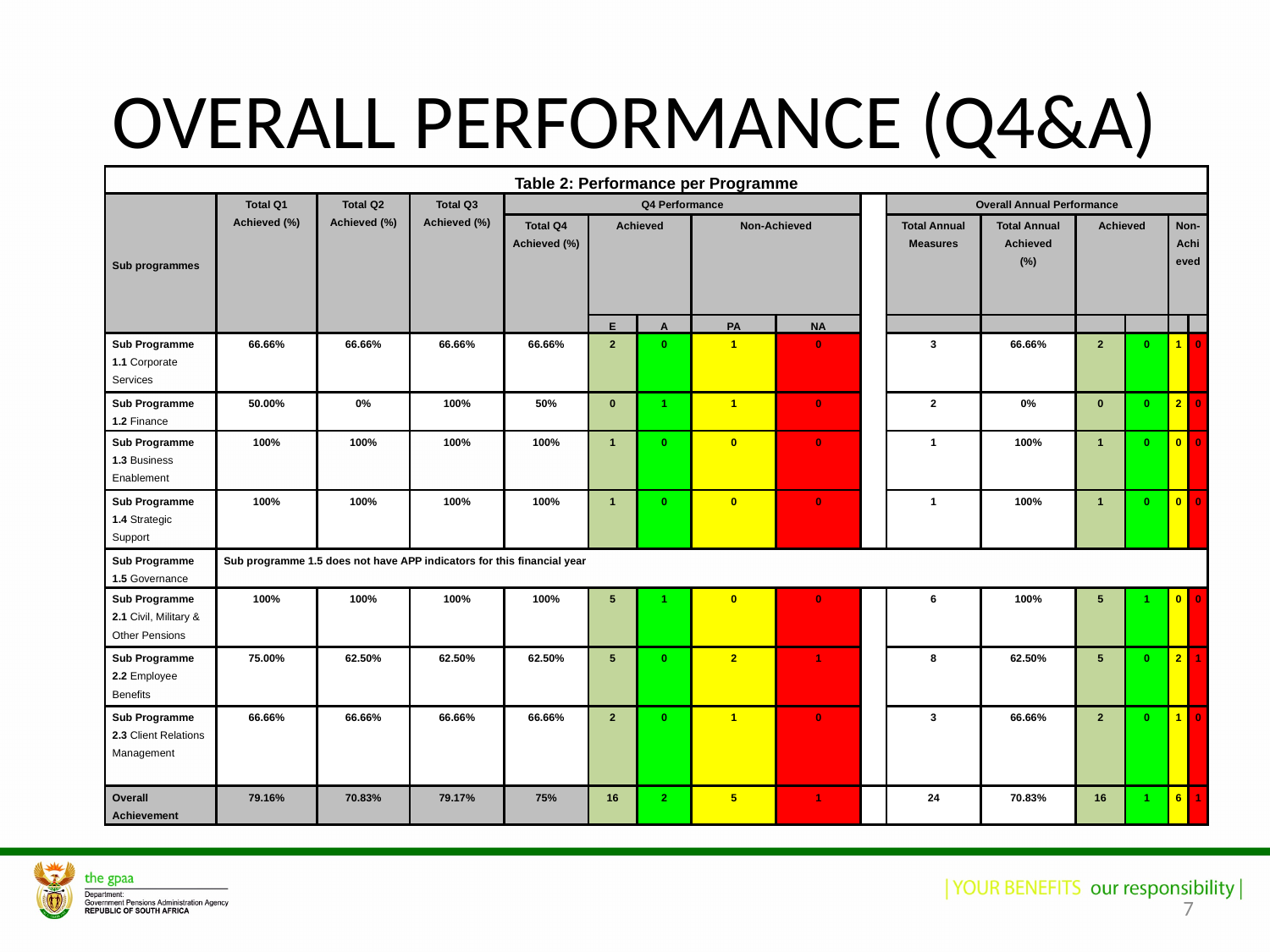

# OVERALL PERFORMANCE (Q4&A)
| Table 2: Performance per Programme |  |  |  |  |  |  |  |  |  |  |  |  |  |  |  |
| --- | --- | --- | --- | --- | --- | --- | --- | --- | --- | --- | --- | --- | --- | --- | --- |
| Sub programmes | Total Q1 Achieved (%) | Total Q2 Achieved (%) | Total Q3 Achieved (%) | Q4 Performance |  |  |  |  |  | Overall Annual Performance |  |  |  |  |  |
|  |  |  |  | Total Q4 Achieved (%) | Achieved |  | Non-Achieved |  |  | Total Annual Measures | Total Annual Achieved (%) | Achieved |  | Non-Achieved |  |
|  |  |  |  |  | E | A | PA | NA |  |  |  |  |  |  |  |
| Sub Programme 1.1 Corporate Services | 66.66% | 66.66% | 66.66% | 66.66% | 2 | 0 | 1 | 0 |  | 3 | 66.66% | 2 | 0 | 1 | 0 |
| Sub Programme 1.2 Finance | 50.00% | 0% | 100% | 50% | 0 | 1 | 1 | 0 |  | 2 | 0% | 0 | 0 | 2 | 0 |
| Sub Programme 1.3 Business Enablement | 100% | 100% | 100% | 100% | 1 | 0 | 0 | 0 |  | 1 | 100% | 1 | 0 | 0 | 0 |
| Sub Programme 1.4 Strategic Support | 100% | 100% | 100% | 100% | 1 | 0 | 0 | 0 |  | 1 | 100% | 1 | 0 | 0 | 0 |
| Sub Programme 1.5 Governance | Sub programme 1.5 does not have APP indicators for this financial year |  |  |  |  |  |  |  |  |  |  |  |  |  |  |
| Sub Programme 2.1 Civil, Military & Other Pensions | 100% | 100% | 100% | 100% | 5 | 1 | 0 | 0 |  | 6 | 100% | 5 | 1 | 0 | 0 |
| Sub Programme 2.2 Employee Benefits | 75.00% | 62.50% | 62.50% | 62.50% | 5 | 0 | 2 | 1 |  | 8 | 62.50% | 5 | 0 | 2 | 1 |
| Sub Programme 2.3 Client Relations Management | 66.66% | 66.66% | 66.66% | 66.66% | 2 | 0 | 1 | 0 |  | 3 | 66.66% | 2 | 0 | 1 | 0 |
| Overall Achievement | 79.16% | 70.83% | 79.17% | 75% | 16 | 2 | 5 | 1 |  | 24 | 70.83% | 16 | 1 | 6 | 1 |
7